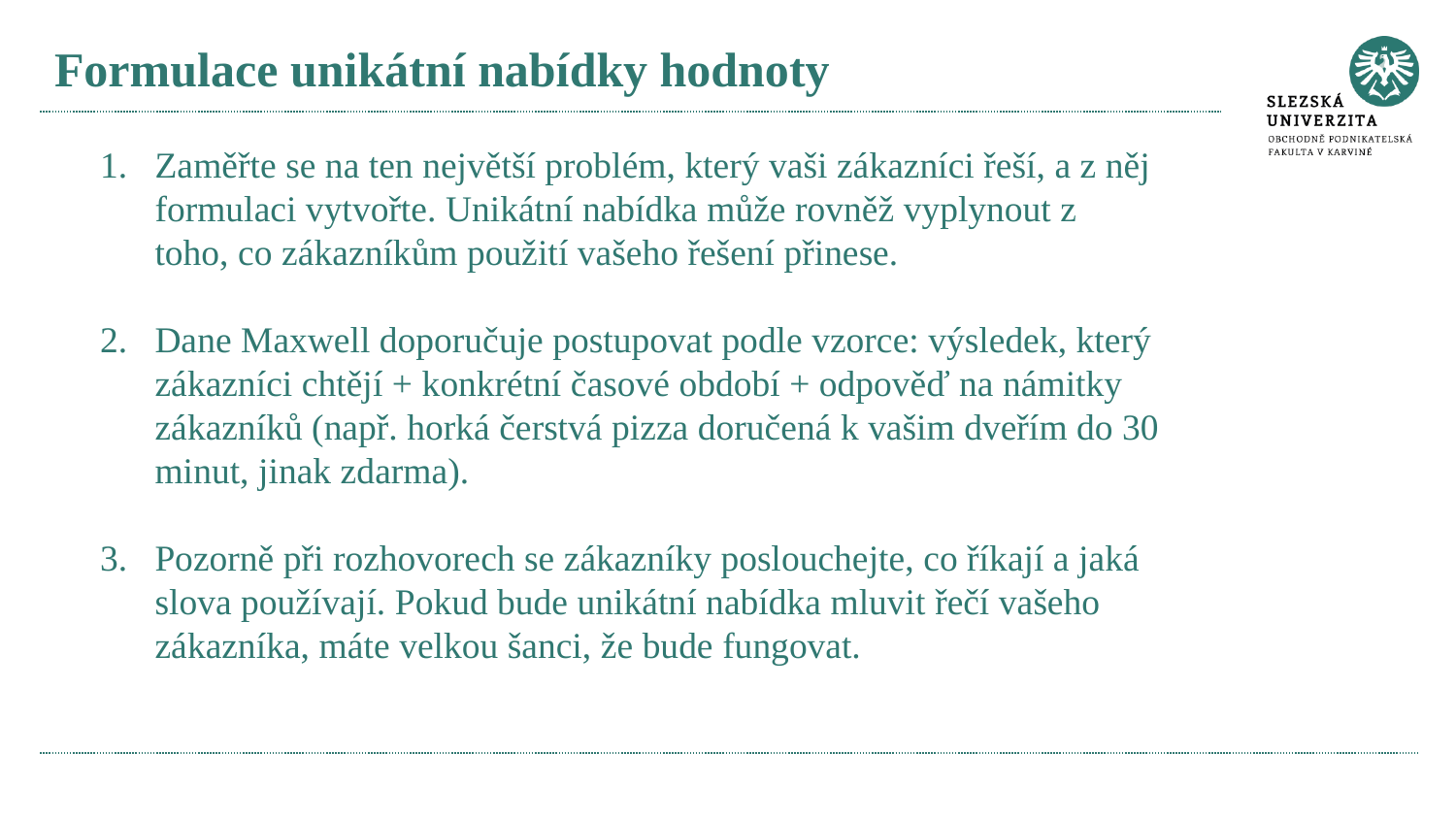

# Formulace unikátní nabídky hodnoty
Zaměřte se na ten největší problém, který vaši zákazníci řeší, a z něj formulaci vytvořte. Unikátní nabídka může rovněž vyplynout z toho, co zákazníkům použití vašeho řešení přinese.

Dane Maxwell doporučuje postupovat podle vzorce: výsledek, který zákazníci chtějí + konkrétní časové období + odpověď na námitky zákazníků (např. horká čerstvá pizza doručená k vašim dveřím do 30 minut, jinak zdarma).

Pozorně při rozhovorech se zákazníky poslouchejte, co říkají a jaká slova používají. Pokud bude unikátní nabídka mluvit řečí vašeho zákazníka, máte velkou šanci, že bude fungovat.